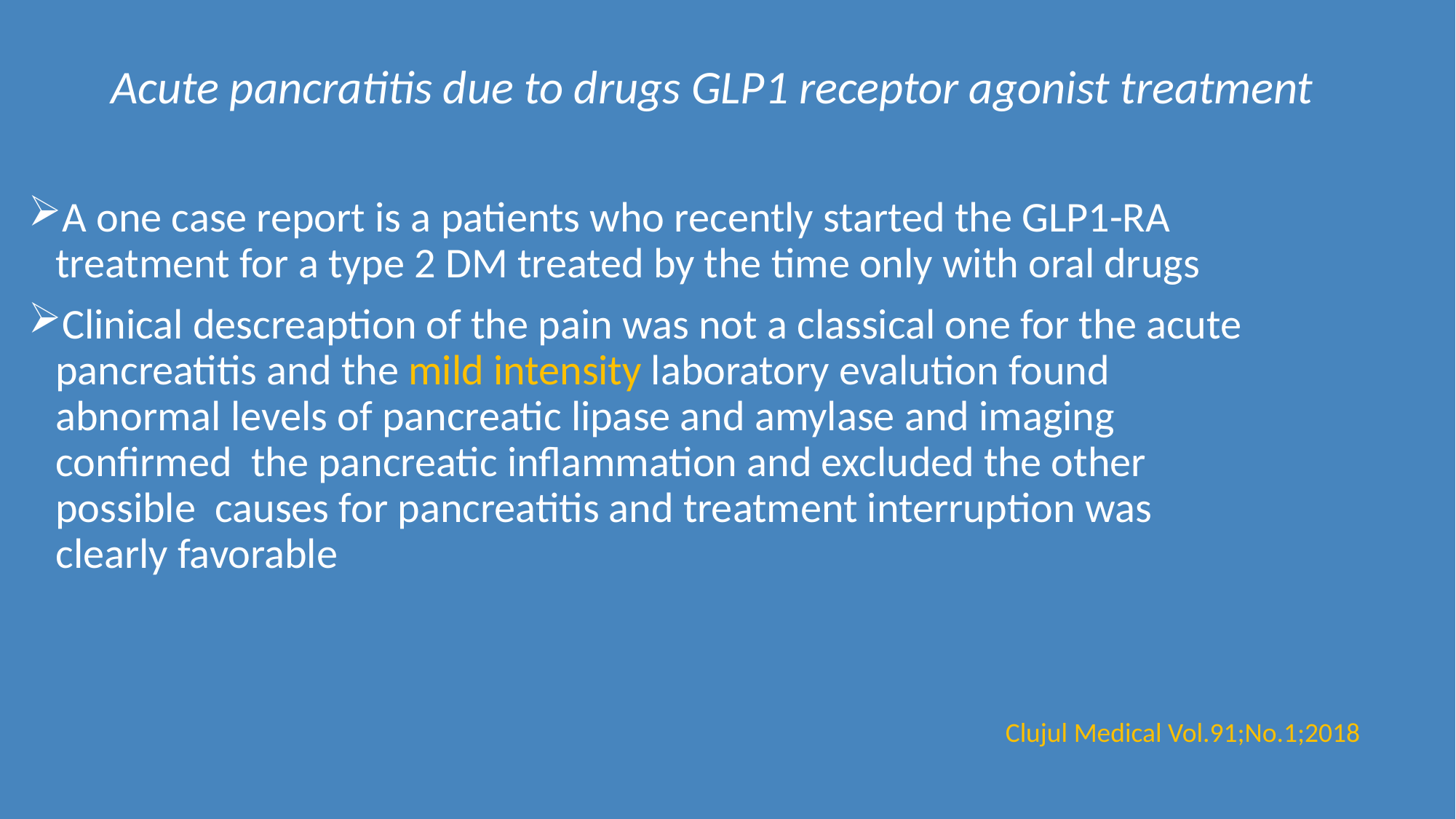

# Acute pancratitis due to drugs GLP1 receptor agonist treatment
A one case report is a patients who recently started the GLP1-RA treatment for a type 2 DM treated by the time only with oral drugs
Clinical descreaption of the pain was not a classical one for the acute pancreatitis and the mild intensity laboratory evalution found  abnormal levels of pancreatic lipase and amylase and imaging confirmed  the pancreatic inflammation and excluded the other possible  causes for pancreatitis and treatment interruption was clearly favorable
Clujul Medical Vol.91;No.1;2018